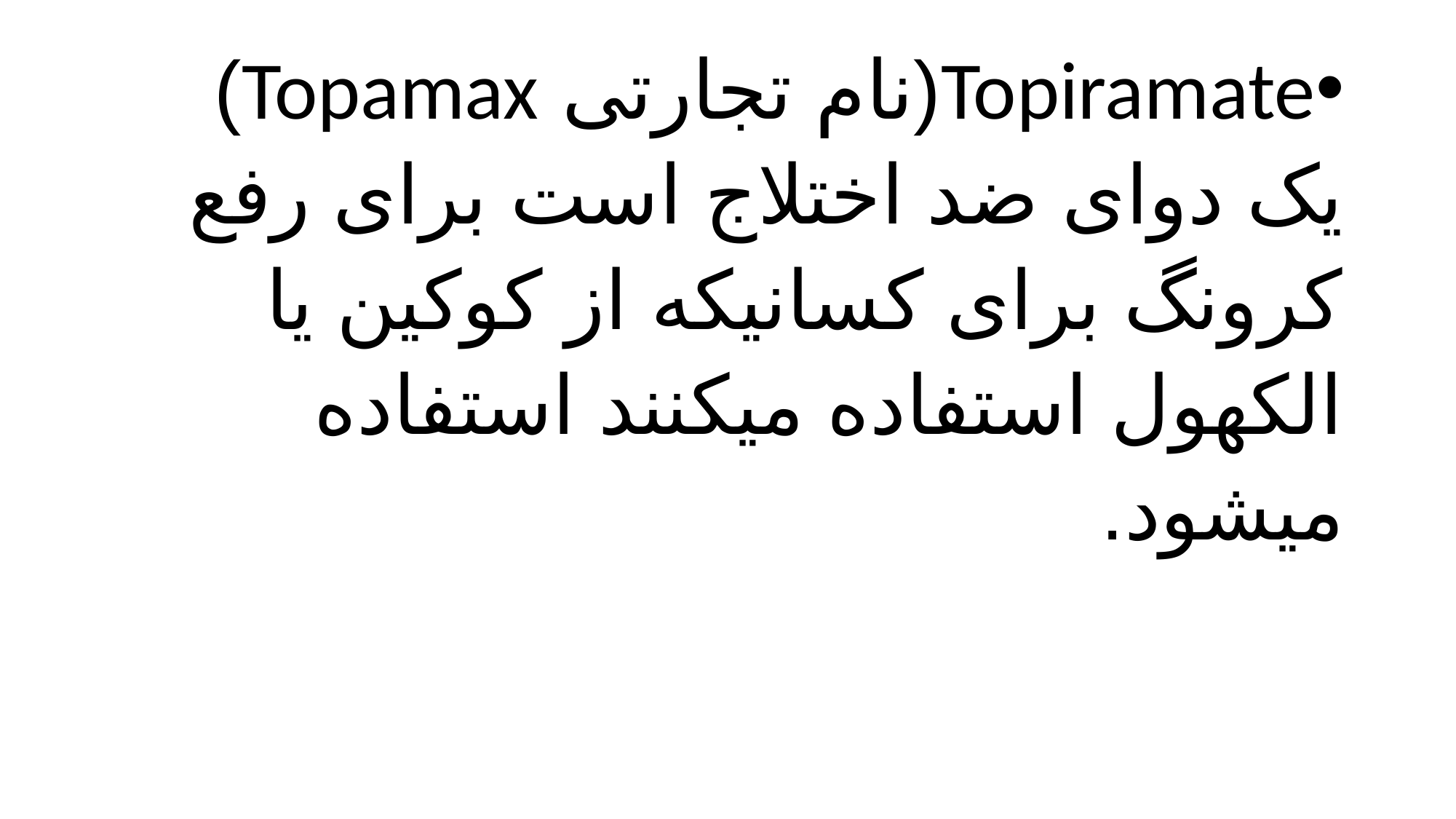

Topiramate(نام تجارتی Topamax) یک دوای ضد اختلاج است برای رفع کرونگ برای کسانیکه از کوکین یا الکهول استفاده میکنند استفاده میشود.